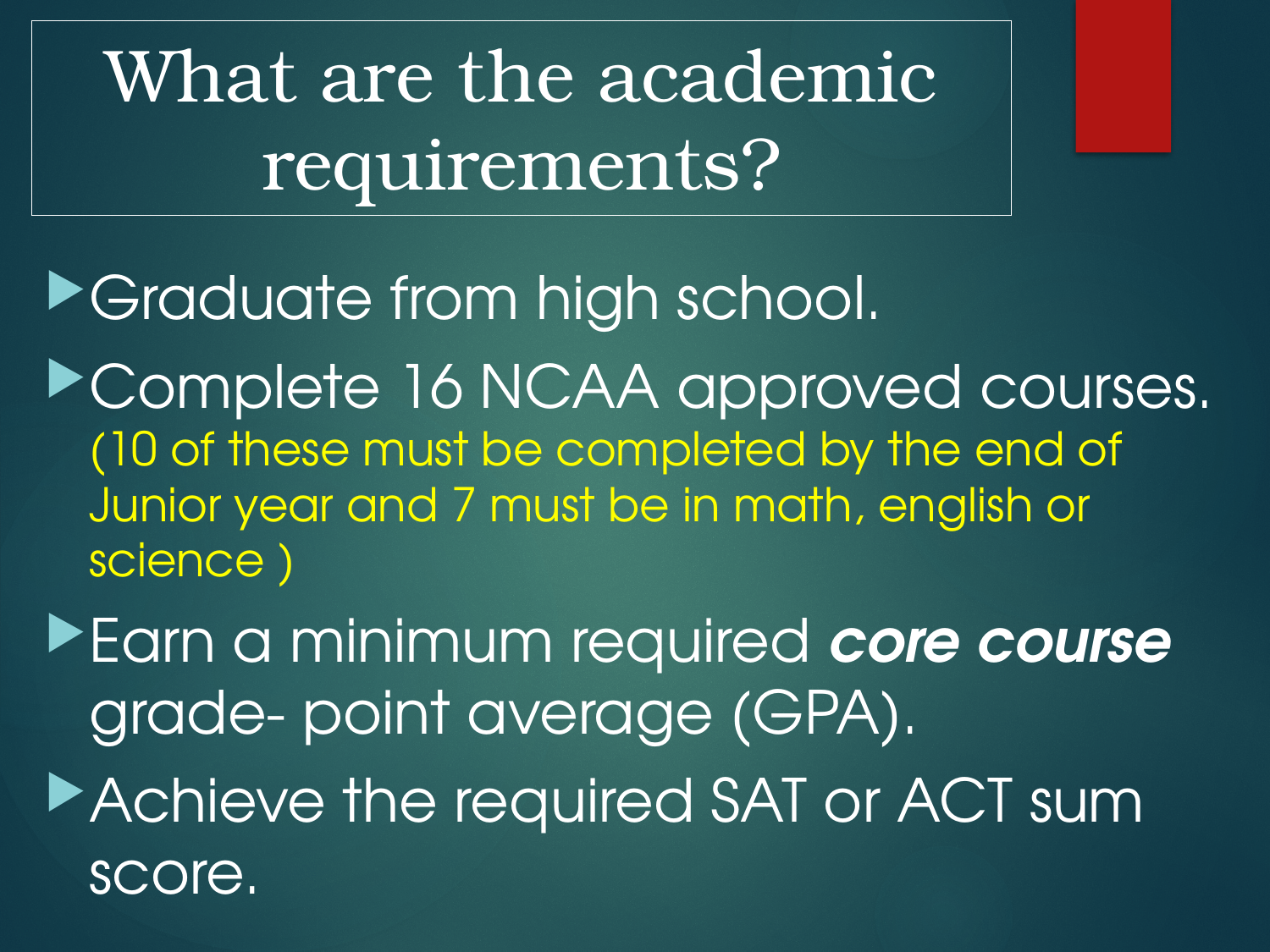

# What are the academic requirements?
Graduate from high school.
Complete 16 NCAA approved courses. (10 of these must be completed by the end of Junior year and 7 must be in math, english or science )
Earn a minimum required core course grade- point average (GPA).
Achieve the required SAT or ACT sum score.